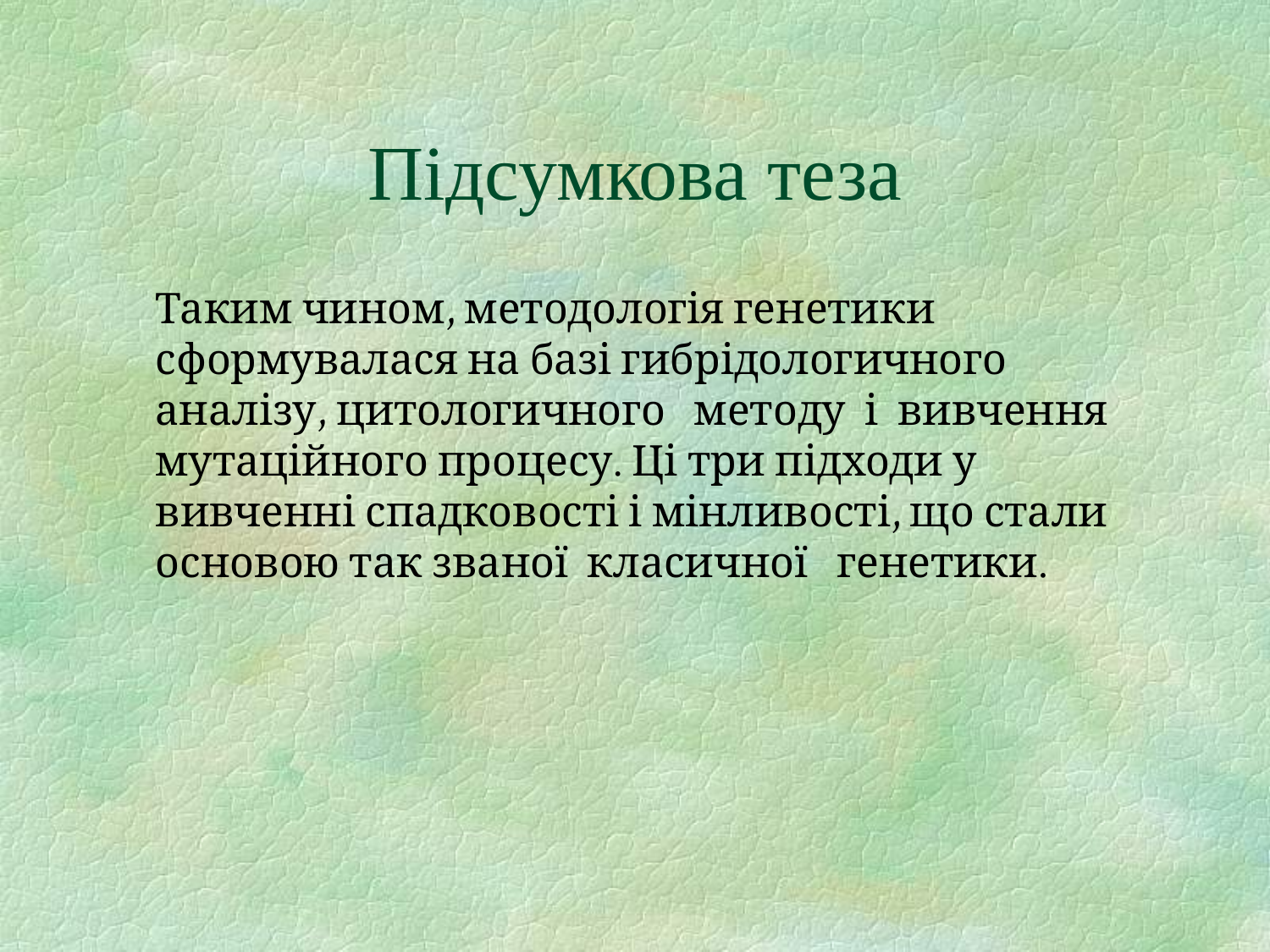

# Підсумкова теза
	Таким чином, методологія генетики сформувалася на базі гибрідологичного аналізу, цитологичного   методу  і  вивчення  мутаційного процесу. Ці три підходи у вивченні спадковості і мінливості, що стали основою так званої  класичної   генетики.